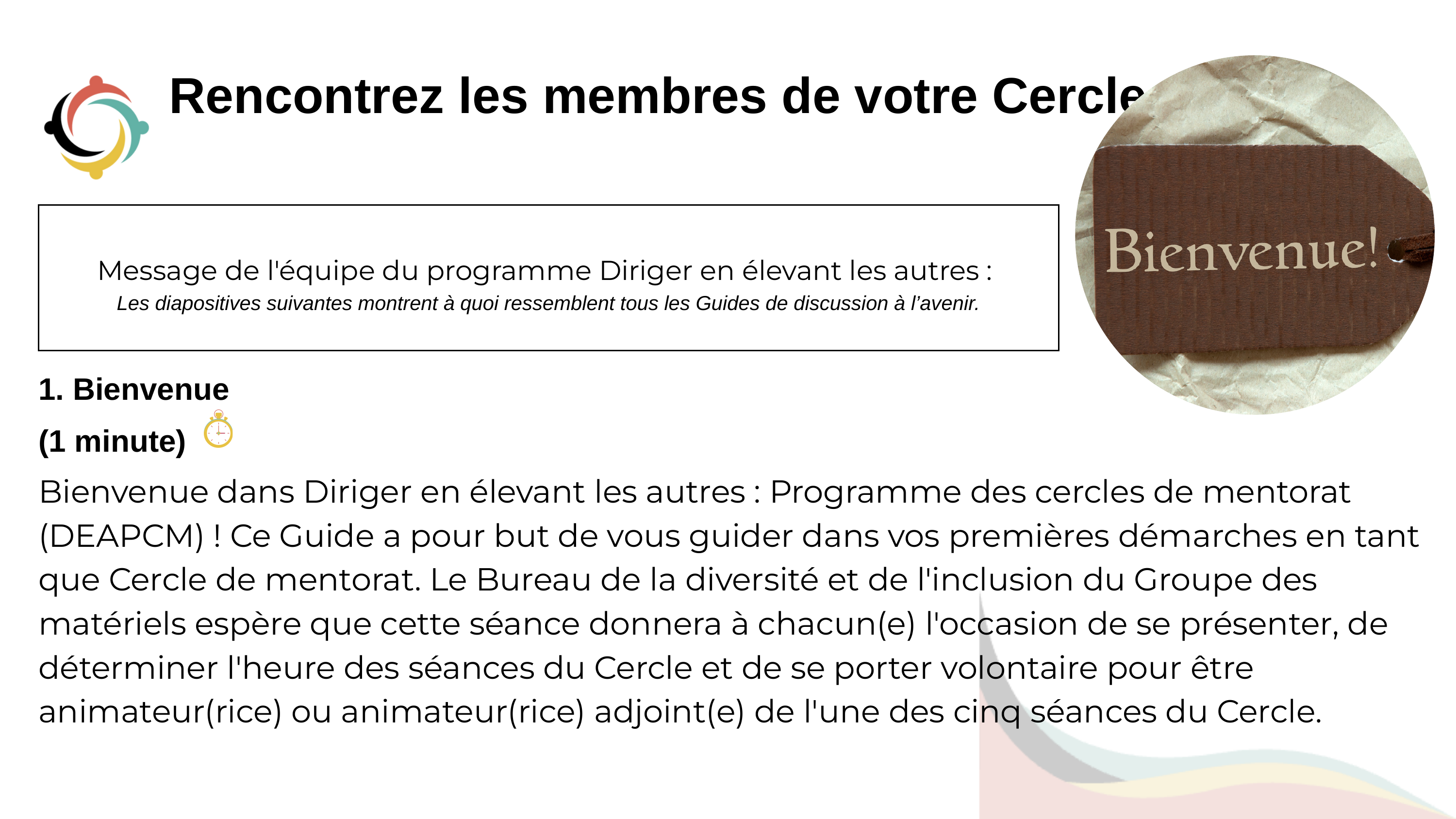

Rencontrez les membres de votre Cercle

| Message de l'équipe du programme Diriger en élevant les autres : Les diapositives suivantes montrent à quoi ressemblent tous les Guides de discussion à l’avenir. |
| --- |
1. Bienvenue
(1 minute)

Bienvenue dans Diriger en élevant les autres : Programme des cercles de mentorat (DEAPCM) ! Ce Guide a pour but de vous guider dans vos premières démarches en tant que Cercle de mentorat. Le Bureau de la diversité et de l'inclusion du Groupe des matériels espère que cette séance donnera à chacun(e) l'occasion de se présenter, de déterminer l'heure des séances du Cercle et de se porter volontaire pour être animateur(rice) ou animateur(rice) adjoint(e) de l'une des cinq séances du Cercle.